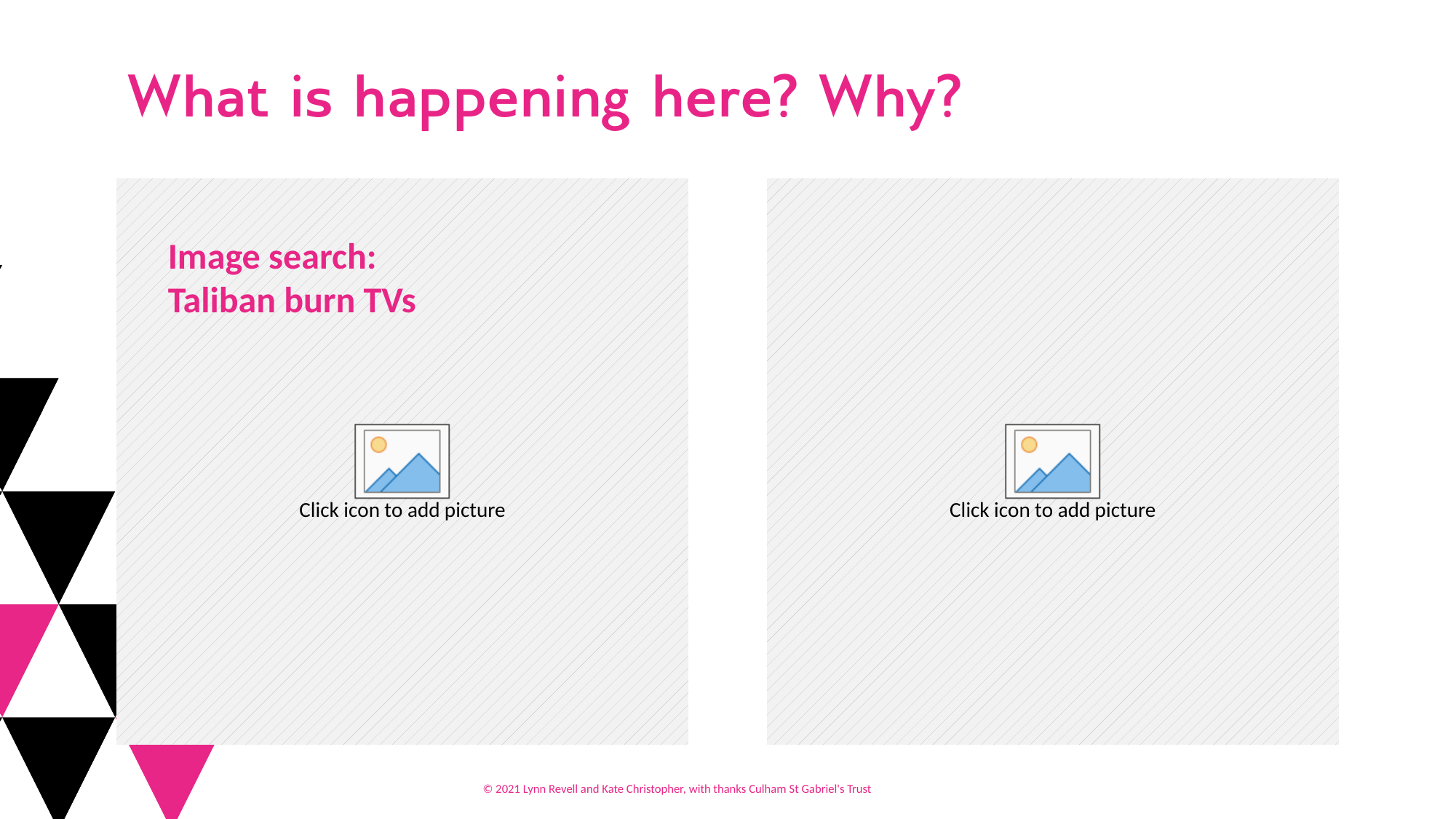

What is happening here? Why?

Image search: Taliban burn TVs